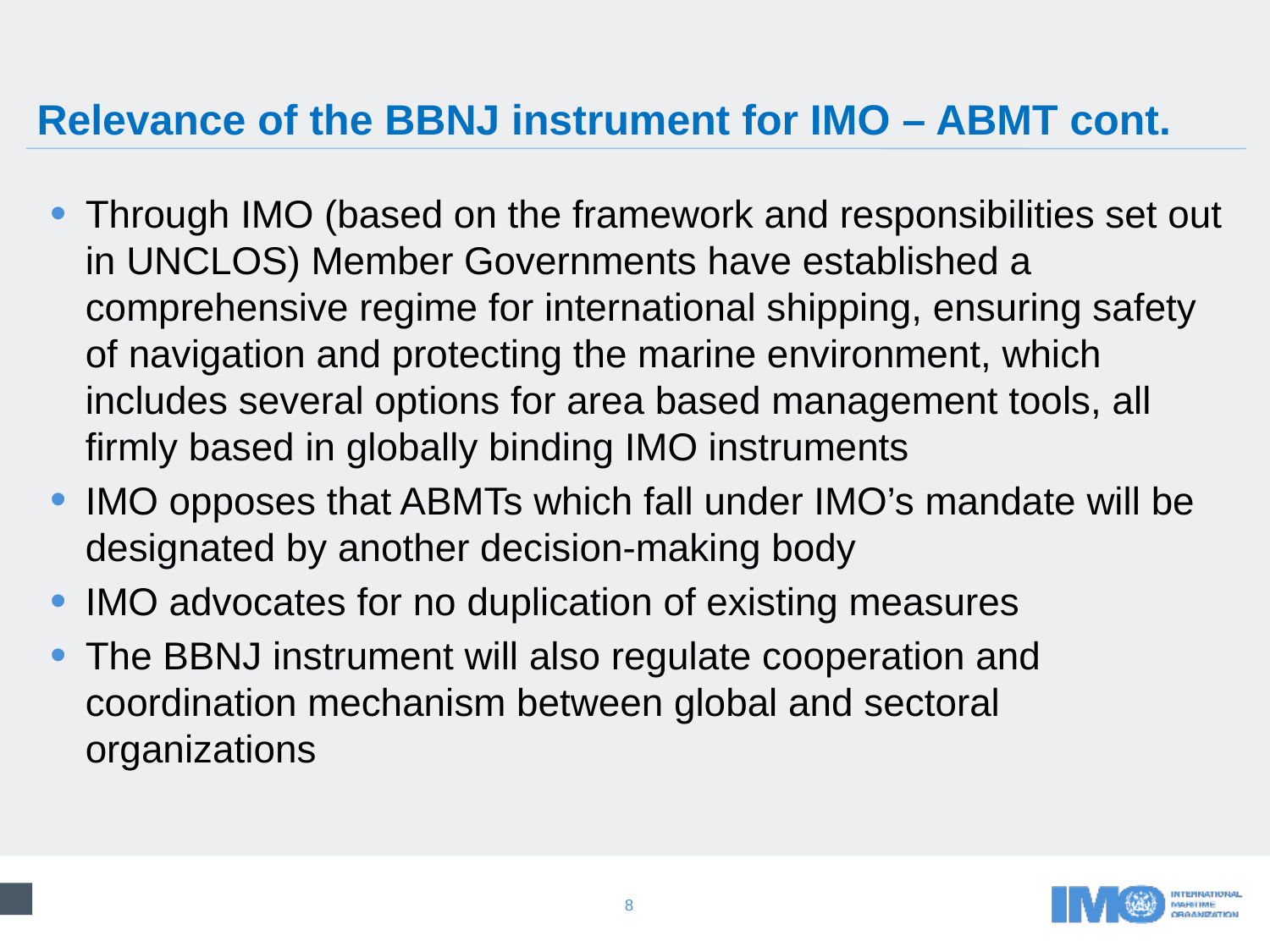

# Relevance of the BBNJ instrument for IMO – ABMT cont.
Through IMO (based on the framework and responsibilities set out in UNCLOS) Member Governments have established a comprehensive regime for international shipping, ensuring safety of navigation and protecting the marine environment, which includes several options for area based management tools, all firmly based in globally binding IMO instruments
IMO opposes that ABMTs which fall under IMO’s mandate will be designated by another decision-making body
IMO advocates for no duplication of existing measures
The BBNJ instrument will also regulate cooperation and coordination mechanism between global and sectoral organizations